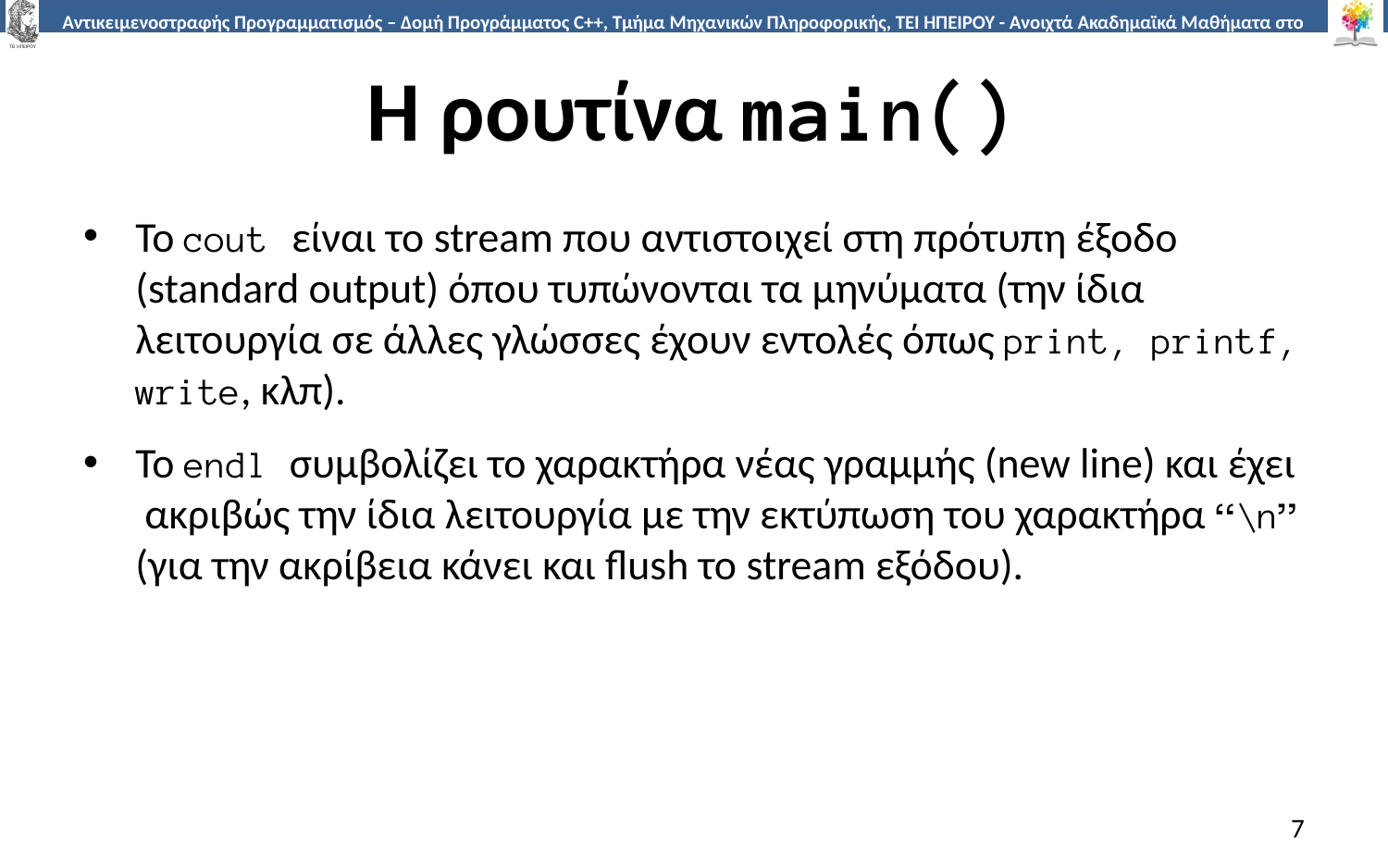

# Η ρουτίνα main()
Το cout είναι το stream που αντιστοιχεί στη πρότυπη έξοδο (standard output) όπου τυπώνονται τα μηνύματα (την ίδια λειτουργία σε άλλες γλώσσες έχουν εντολές όπως print, printf, write, κλπ).
Το endl συμβολίζει το χαρακτήρα νέας γραμμής (new line) και έχει  ακριβώς την ίδια λειτουργία με την εκτύπωση του χαρακτήρα “\n” (για την ακρίβεια κάνει και flush το stream εξόδου).
7